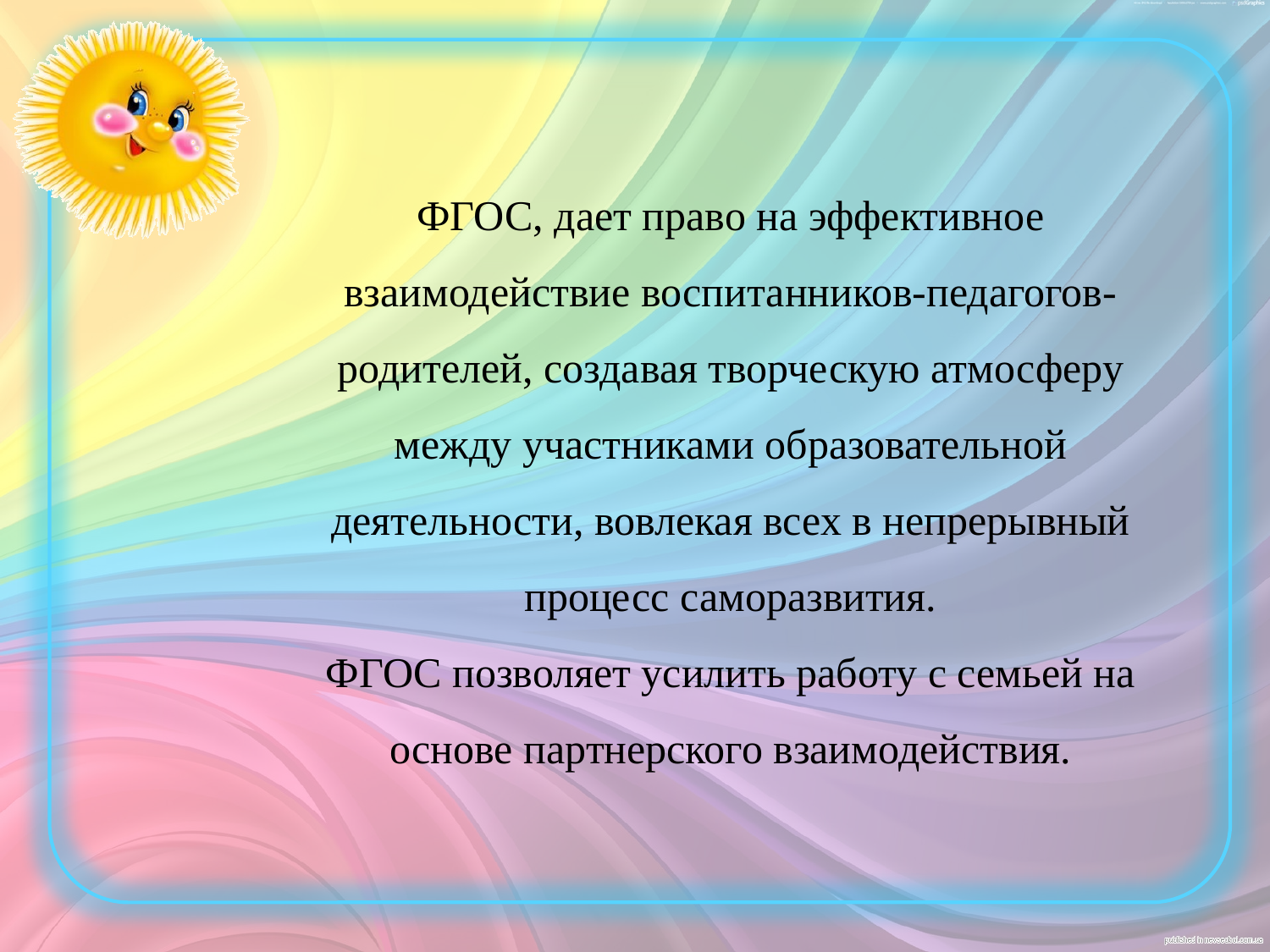

ФГОС, дает право на эффективное взаимодействие воспитанников-педагогов-родителей, создавая творческую атмосферу между участниками образовательной деятельности, вовлекая всех в непрерывный процесс саморазвития.
ФГОС позволяет усилить работу с семьей на основе партнерского взаимодействия.